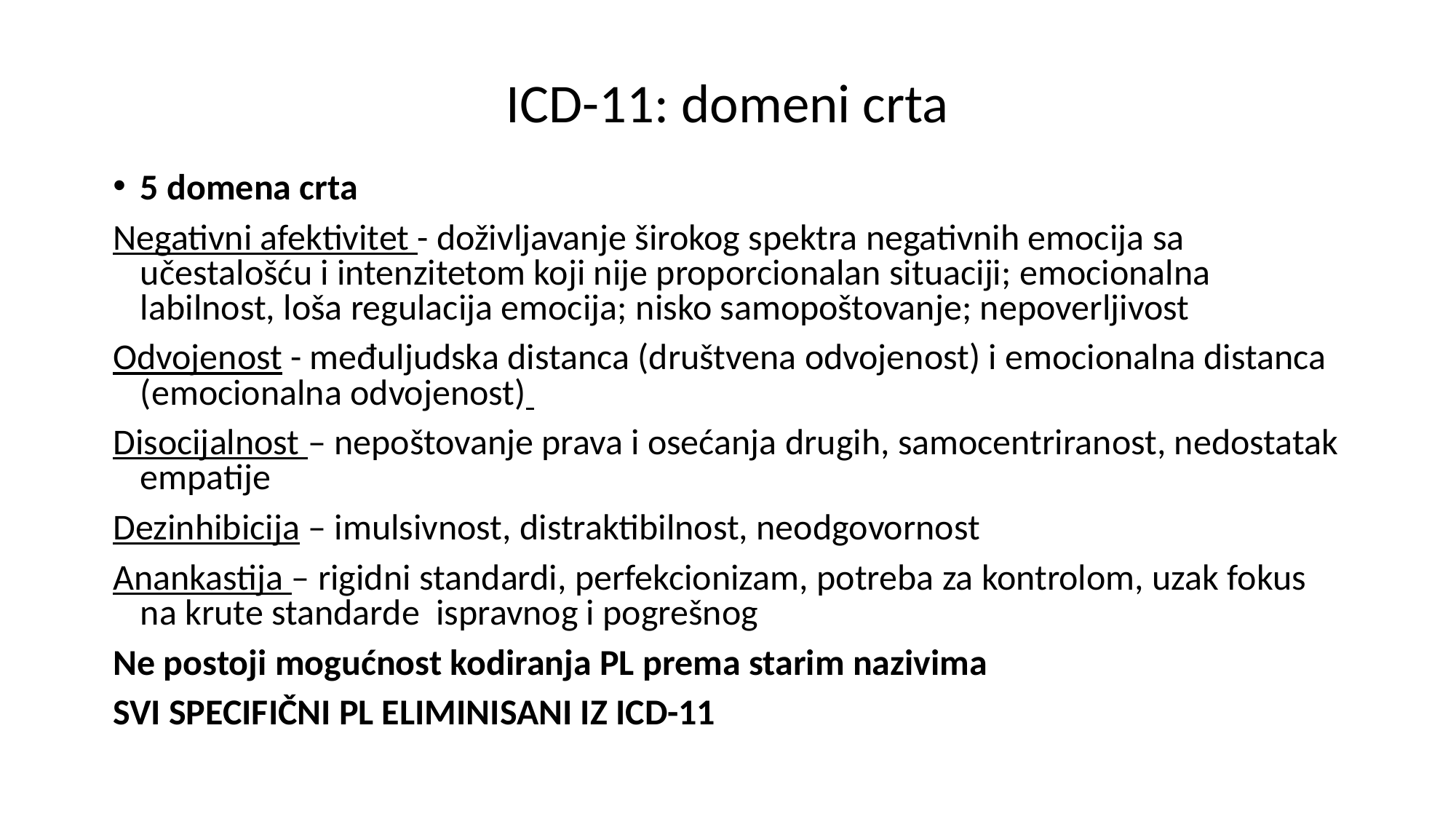

# ICD-11: domeni crta
5 domena crta
Negativni afektivitet - doživlјavanje širokog spektra negativnih emocija sa učestalošću i intenzitetom koji nije proporcionalan situaciji; emocionalna labilnost, loša regulacija emocija; nisko samopoštovanje; nepoverlјivost
Odvojenost - međulјudska distanca (društvena odvojenost) i emocionalna distanca (emocionalna odvojenost)
Disocijalnost – nepoštovanje prava i osećanja drugih, samocentriranost, nedostatak empatije
Dezinhibicija – imulsivnost, distraktibilnost, neodgovornost
Anankastija – rigidni standardi, perfekcionizam, potreba za kontrolom, uzak fokus na krute standarde  ispravnog i pogrešnog
Ne postoji mogućnost kodiranja PL prema starim nazivima
SVI SPECIFIČNI PL ELIMINISANI IZ ICD-11